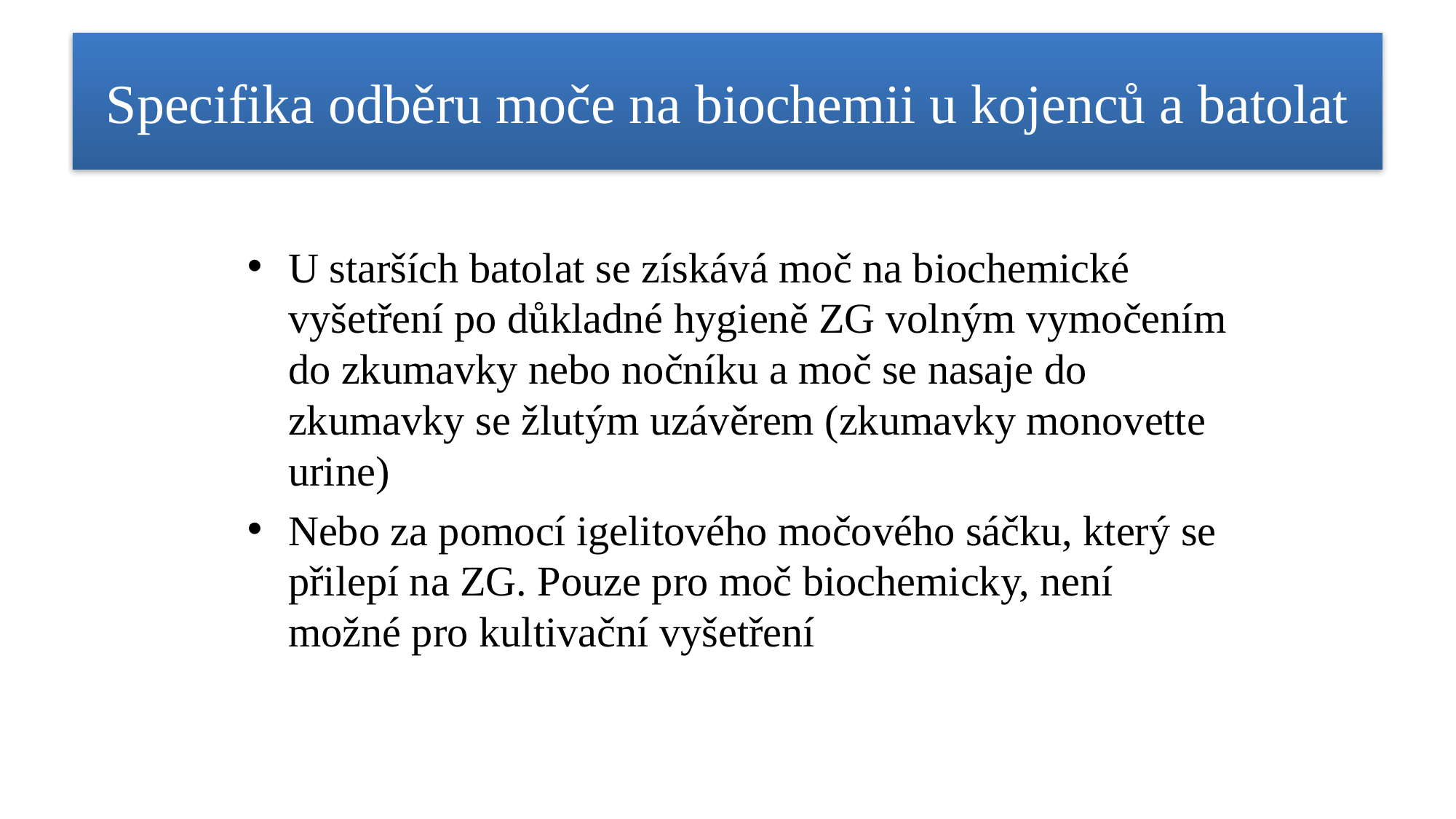

# Specifika odběru moče na biochemii u kojenců a batolat

U starších batolat se získává moč na biochemické vyšetření po důkladné hygieně ZG volným vymočením do zkumavky nebo nočníku a moč se nasaje do zkumavky se žlutým uzávěrem (zkumavky monovette urine)
Nebo za pomocí igelitového močového sáčku, který se přilepí na ZG. Pouze pro moč biochemicky, není možné pro kultivační vyšetření